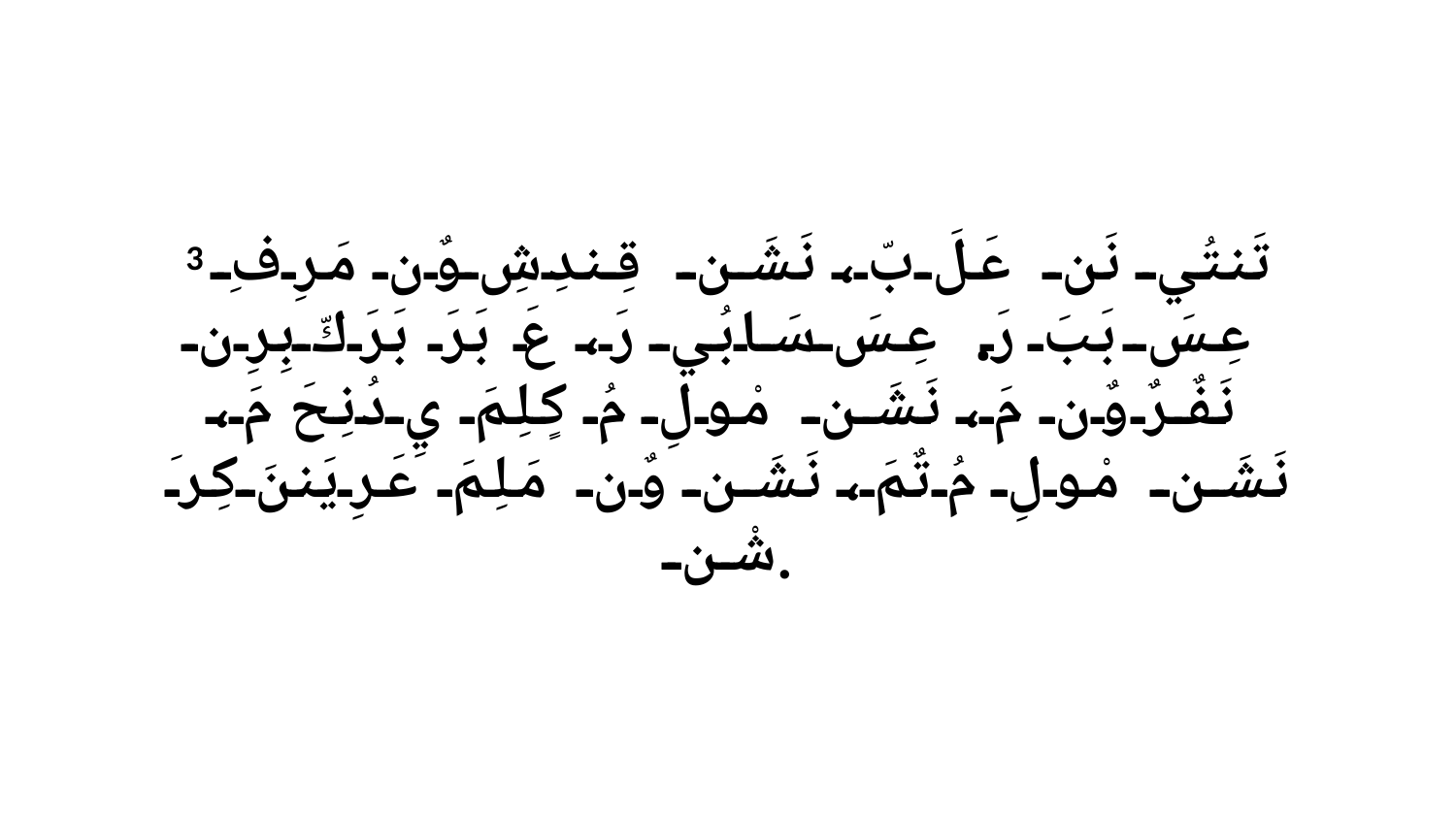

3 تَنتُي نَن عَلَ بّ، نَشَن قِندِشِ وٌن مَرِفِ عِسَ بَبَ رَ. عِسَ سَابُي رَ، عَ بَرَ بَرَكّ بِرِن نَفٌرٌ وٌن مَ، نَشَن مْولِ مُ كٍلِمَ يِ دُنِحَ مَ، نَشَن مْولِ مُ تٌمَ، نَشَن وٌن مَلِمَ عَرِيَننَ كِرَ شْن.